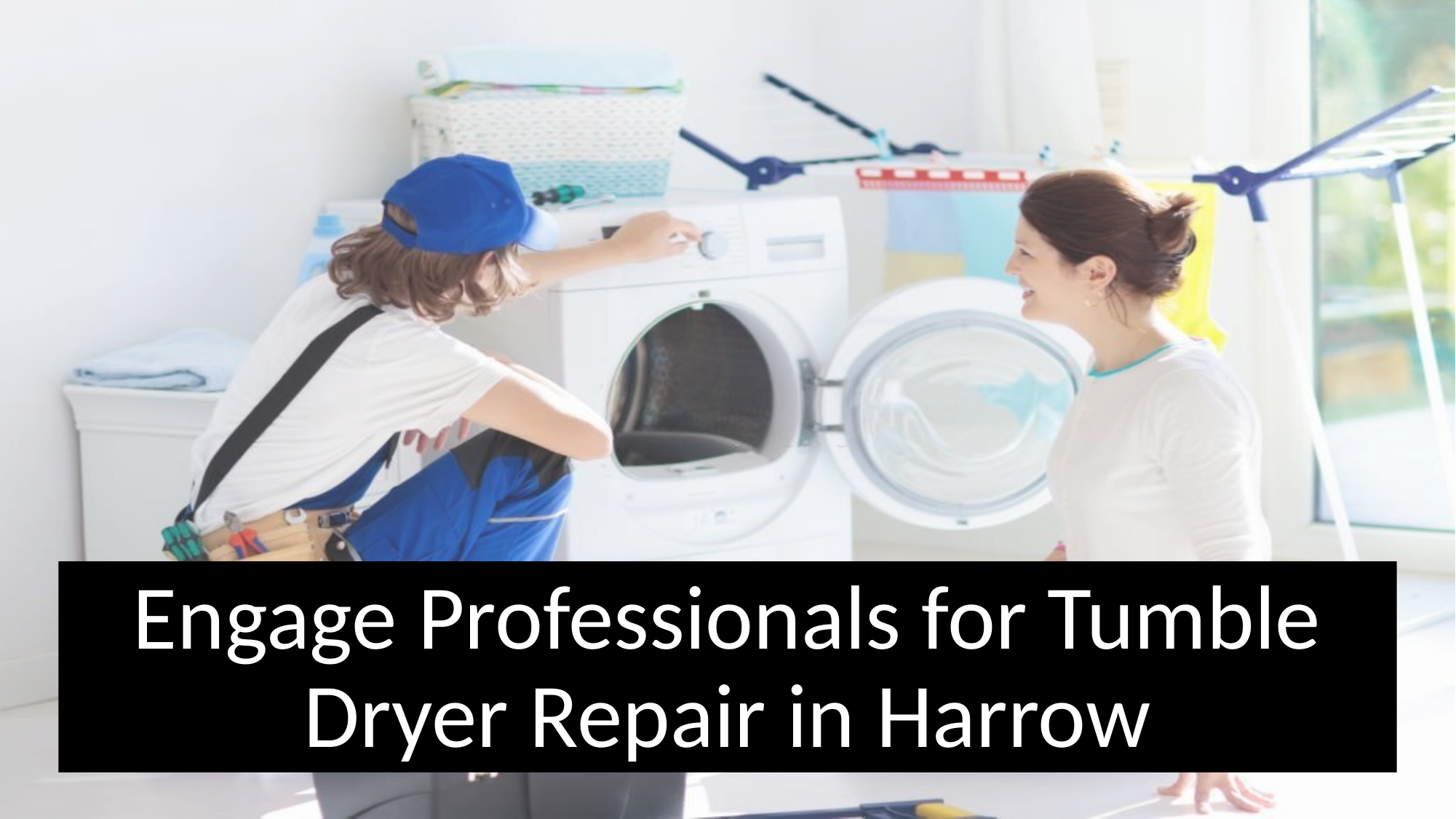

# Engage Professionals for Tumble Dryer Repair in Harrow